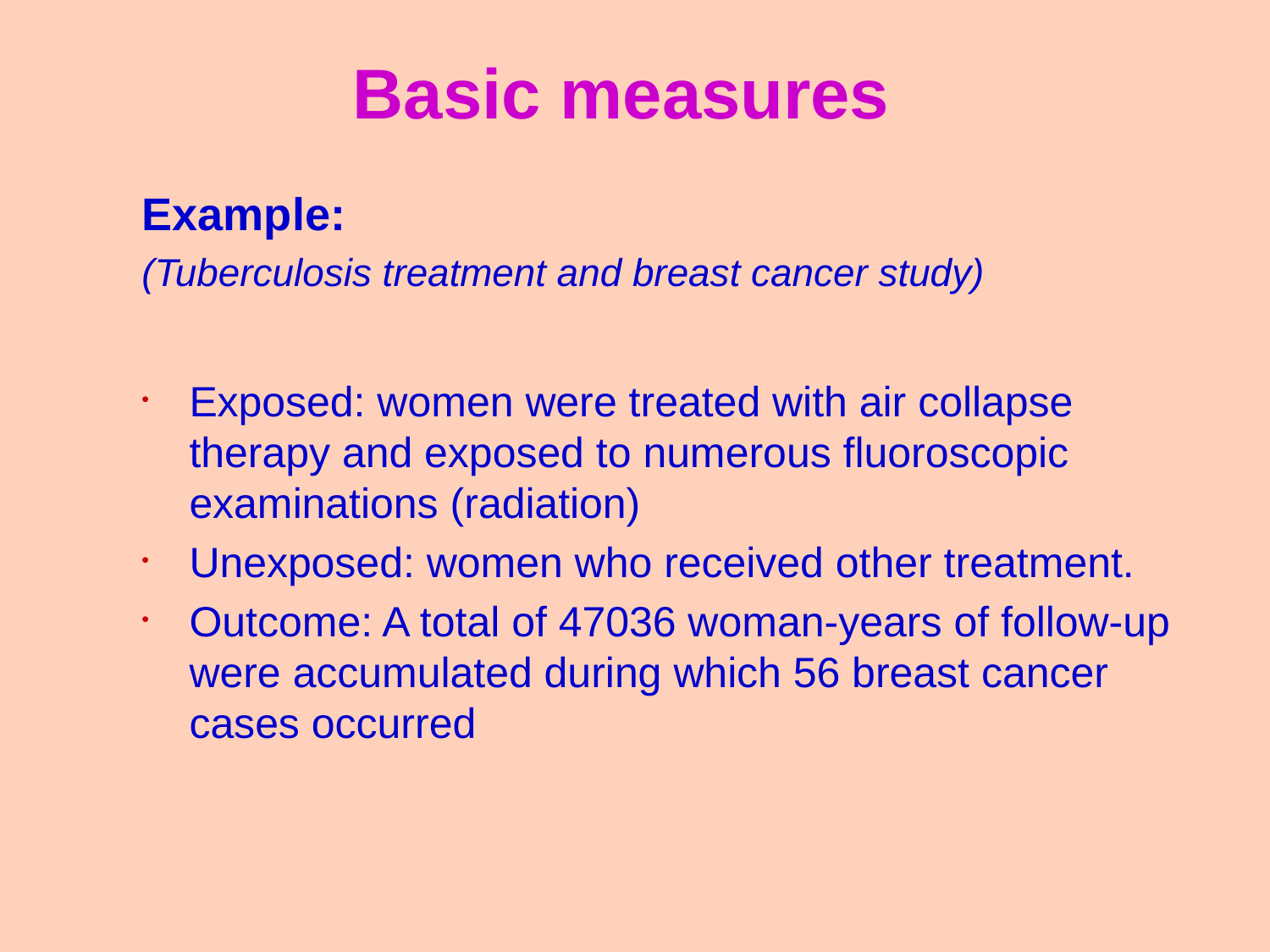

Basic measures
Example:
(Tuberculosis treatment and breast cancer study)

Exposed: women were treated with air collapse therapy and exposed to numerous fluoroscopic examinations (radiation)
Unexposed: women who received other treatment.
Outcome: A total of 47036 woman-years of follow-up were accumulated during which 56 breast cancer cases occurred